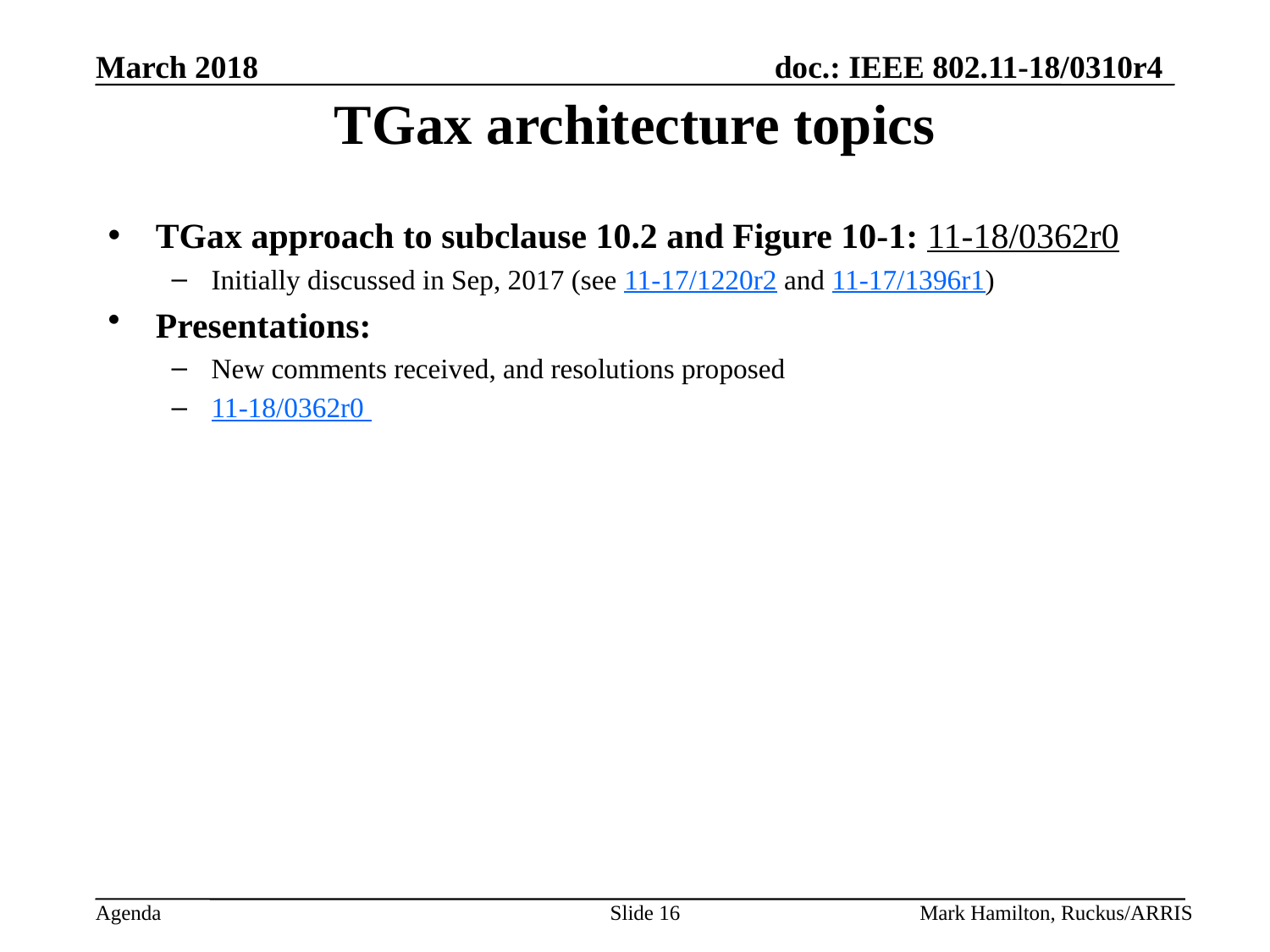

# TGax architecture topics
TGax approach to subclause 10.2 and Figure 10-1: 11-18/0362r0
Initially discussed in Sep, 2017 (see 11-17/1220r2 and 11-17/1396r1)
Presentations:
New comments received, and resolutions proposed
11-18/0362r0